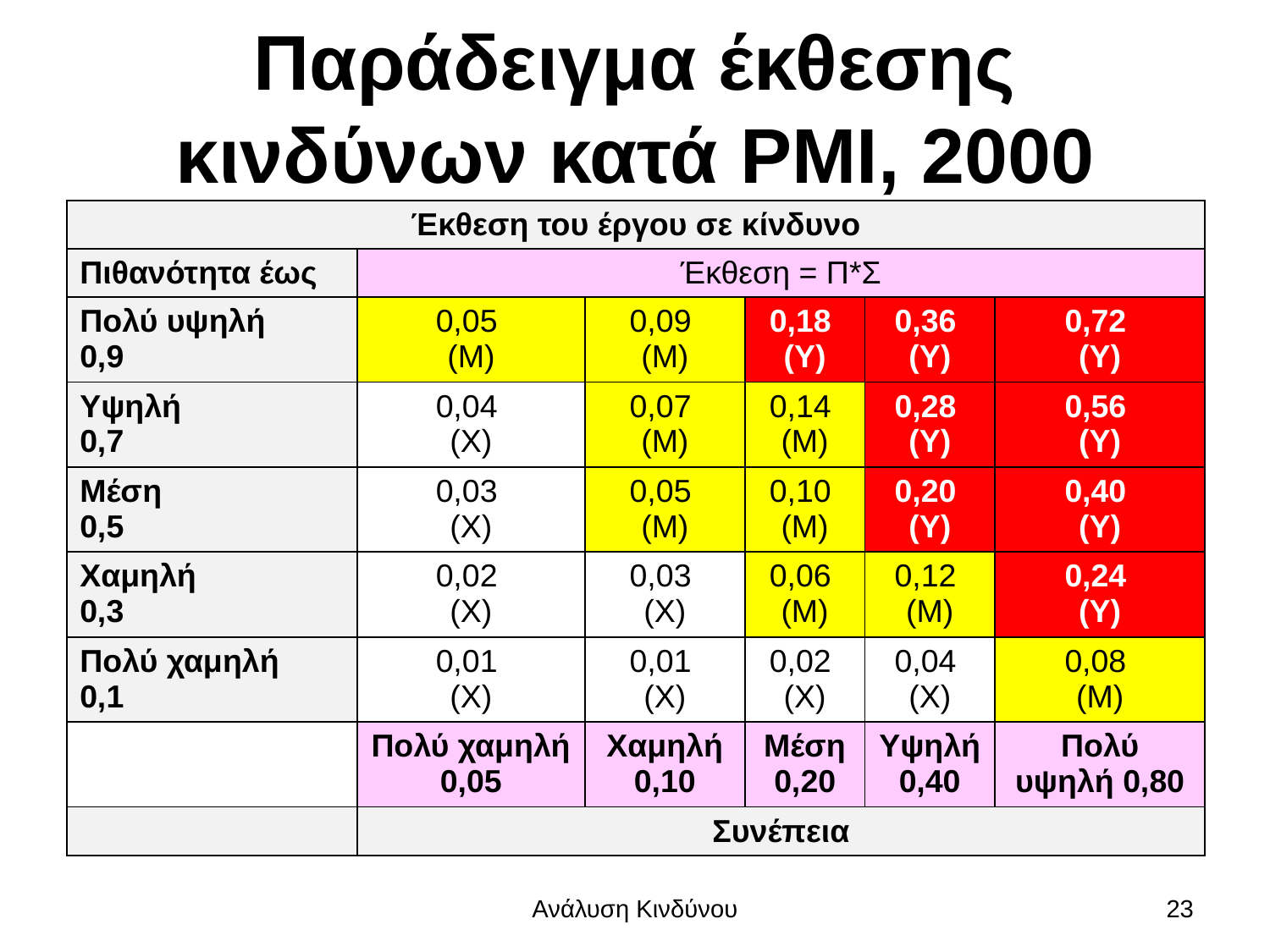

# Παράδειγμα έκθεσης κινδύνων κατά PMI, 2000
| Έκθεση του έργου σε κίνδυνο |  |  |  |  |  |
| --- | --- | --- | --- | --- | --- |
| Πιθανότητα έως | Έκθεση = Π\*Σ |  |  |  |  |
| Πολύ υψηλή 0,9 | 0,05 (Μ) | 0,09 (Μ) | 0,18 (Υ) | 0,36 (Υ) | 0,72 (Υ) |
| Υψηλή 0,7 | 0,04 (Χ) | 0,07 (Μ) | 0,14 (Μ) | 0,28 (Υ) | 0,56 (Υ) |
| Μέση 0,5 | 0,03 (Χ) | 0,05 (Μ) | 0,10 (Μ) | 0,20 (Υ) | 0,40 (Υ) |
| Χαμηλή 0,3 | 0,02 (Χ) | 0,03 (Χ) | 0,06 (Μ) | 0,12 (Μ) | 0,24 (Υ) |
| Πολύ χαμηλή 0,1 | 0,01 (Χ) | 0,01 (Χ) | 0,02 (Χ) | 0,04 (Χ) | 0,08 (Μ) |
|  | Πολύ χαμηλή 0,05 | Χαμηλή 0,10 | Μέση 0,20 | Υψηλή 0,40 | Πολύ υψηλή 0,80 |
|  | Συνέπεια |  |  |  |  |
Ανάλυση Κινδύνου
23